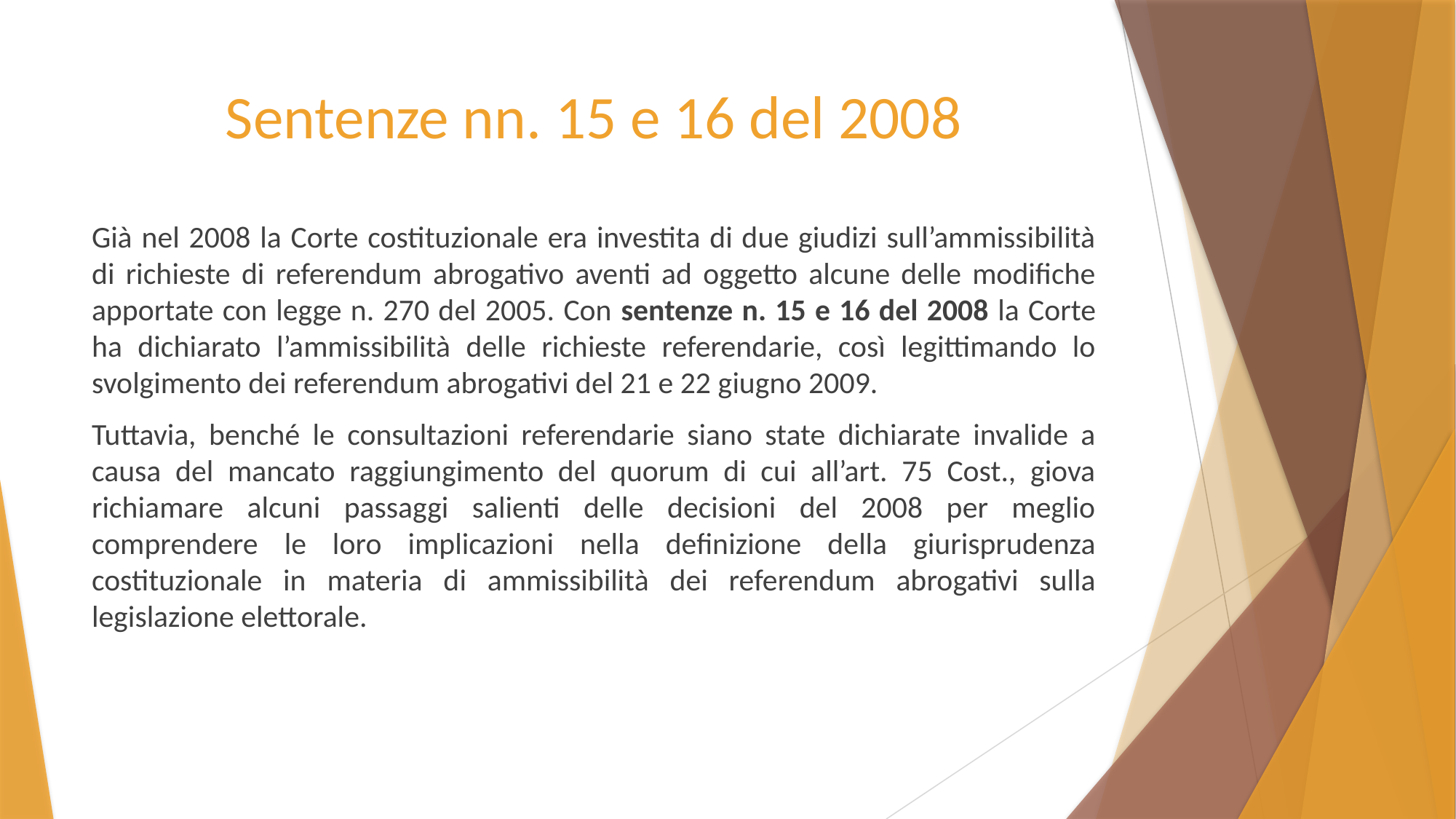

# Sentenze nn. 15 e 16 del 2008
Già nel 2008 la Corte costituzionale era investita di due giudizi sull’ammissibilità di richieste di referendum abrogativo aventi ad oggetto alcune delle modifiche apportate con legge n. 270 del 2005. Con sentenze n. 15 e 16 del 2008 la Corte ha dichiarato l’ammissibilità delle richieste referendarie, così legittimando lo svolgimento dei referendum abrogativi del 21 e 22 giugno 2009.
Tuttavia, benché le consultazioni referendarie siano state dichiarate invalide a causa del mancato raggiungimento del quorum di cui all’art. 75 Cost., giova richiamare alcuni passaggi salienti delle decisioni del 2008 per meglio comprendere le loro implicazioni nella definizione della giurisprudenza costituzionale in materia di ammissibilità dei referendum abrogativi sulla legislazione elettorale.